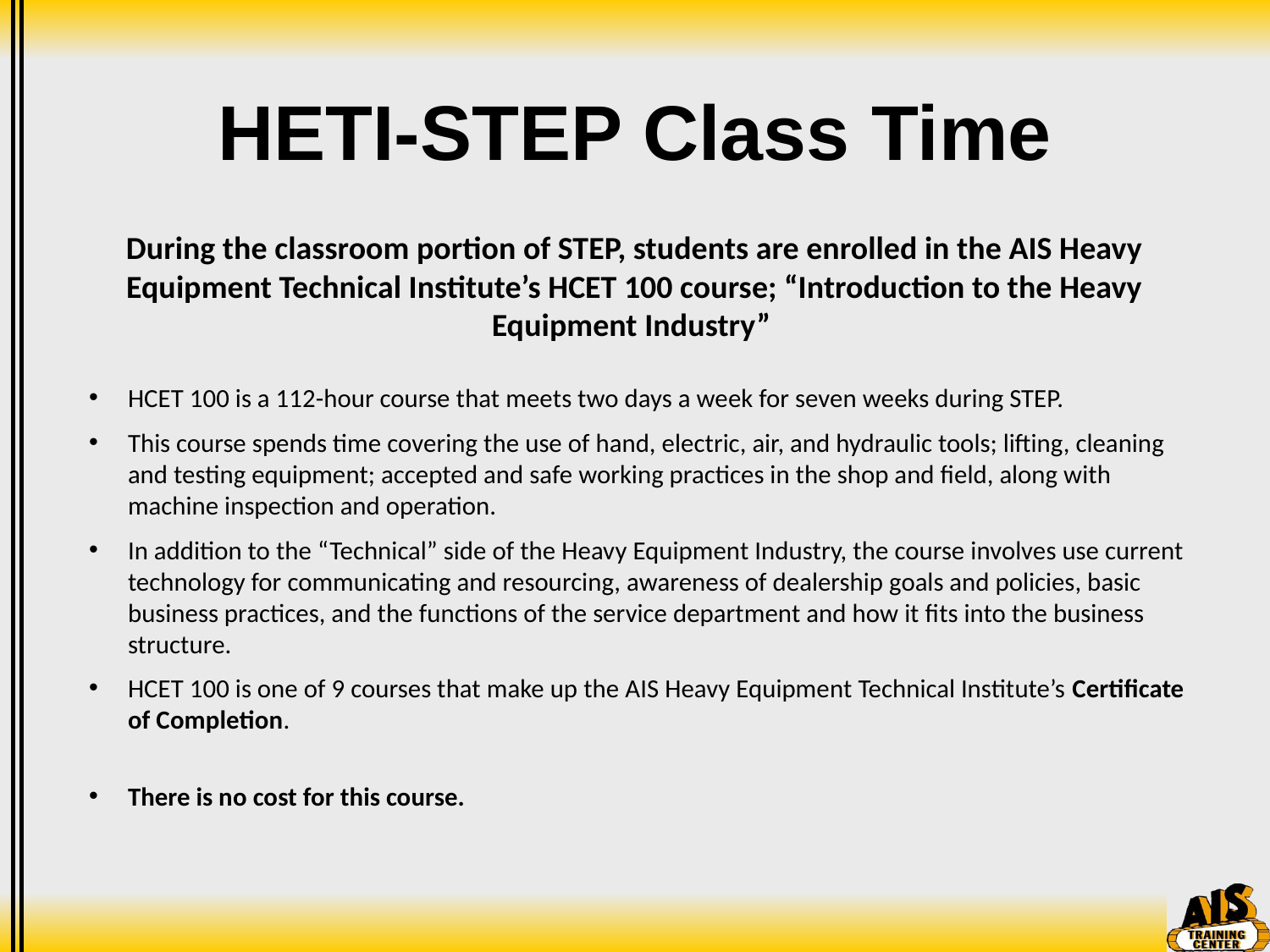

# HETI-STEP Class Time
During the classroom portion of STEP, students are enrolled in the AIS Heavy Equipment Technical Institute’s HCET 100 course; “Introduction to the Heavy Equipment Industry”

HCET 100 is a 112-hour course that meets two days a week for seven weeks during STEP.

This course spends time covering the use of hand, electric, air, and hydraulic tools; lifting, cleaning and testing equipment; accepted and safe working practices in the shop and field, along with machine inspection and operation.

In addition to the “Technical” side of the Heavy Equipment Industry, the course involves use current technology for communicating and resourcing, awareness of dealership goals and policies, basic business practices, and the functions of the service department and how it fits into the business structure.

HCET 100 is one of 9 courses that make up the AIS Heavy Equipment Technical Institute’s Certificate of Completion.

There is no cost for this course.